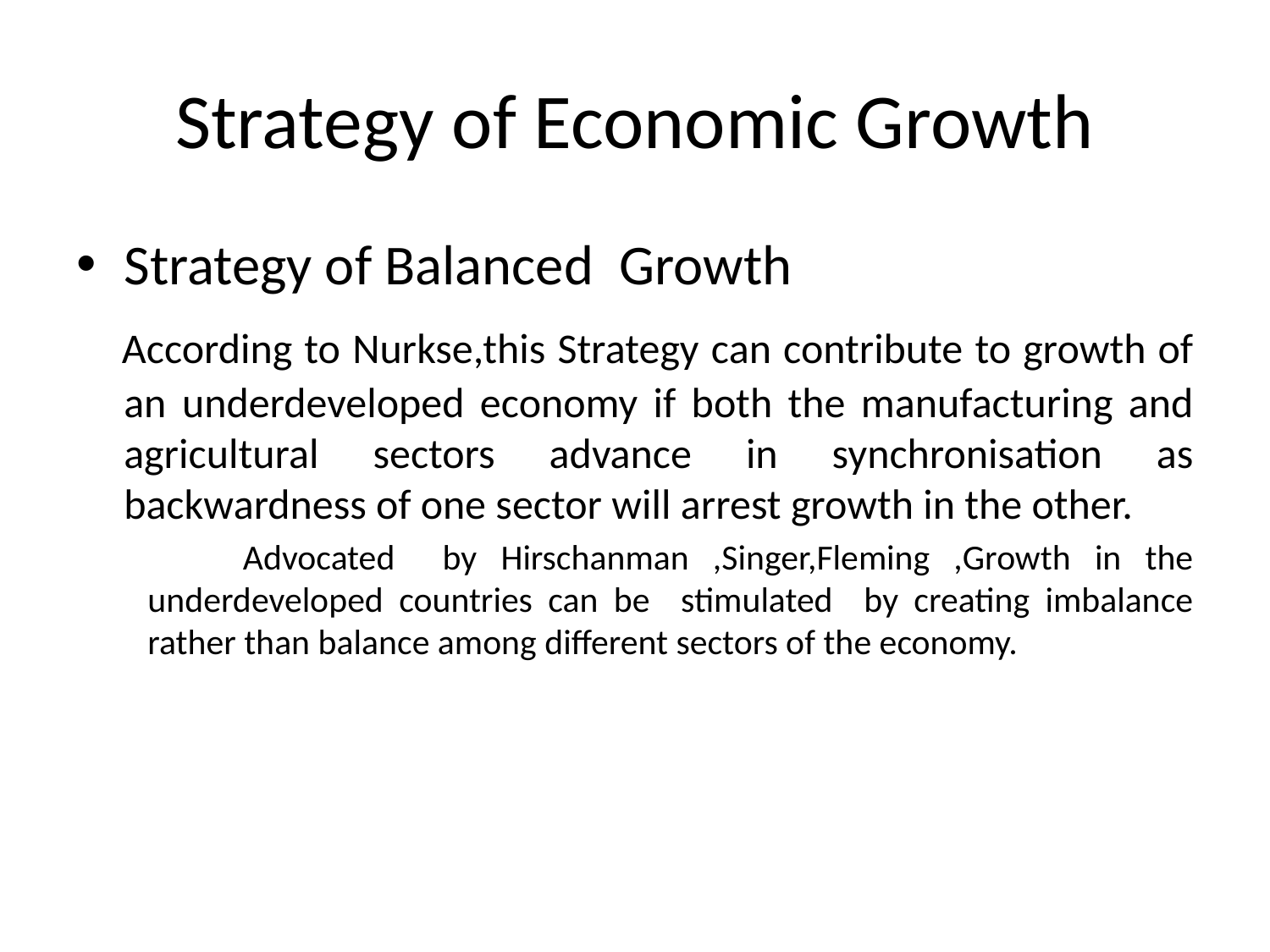

# Strategy of Economic Growth
Strategy of Balanced  Growth
   According to Nurkse,this Strategy can contribute to growth of an underdeveloped economy if both the manufacturing and agricultural sectors advance in synchronisation as backwardness of one sector will arrest growth in the other.
       Advocated  by Hirschanman ,Singer,Fleming ,Growth in the underdeveloped countries can be  stimulated  by creating imbalance rather than balance among different sectors of the economy.